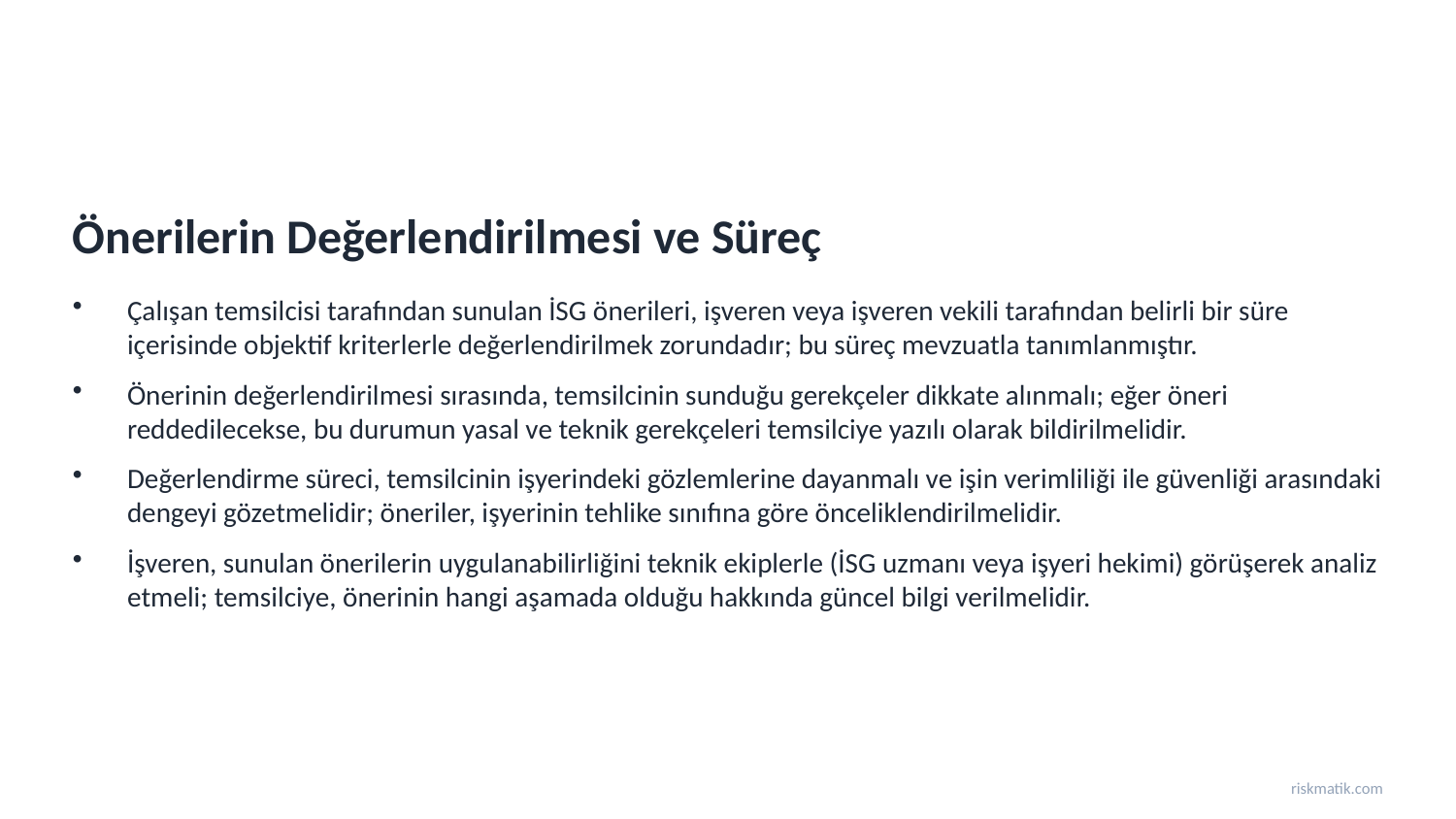

Önerilerin Değerlendirilmesi ve Süreç
Çalışan temsilcisi tarafından sunulan İSG önerileri, işveren veya işveren vekili tarafından belirli bir süre içerisinde objektif kriterlerle değerlendirilmek zorundadır; bu süreç mevzuatla tanımlanmıştır.
Önerinin değerlendirilmesi sırasında, temsilcinin sunduğu gerekçeler dikkate alınmalı; eğer öneri reddedilecekse, bu durumun yasal ve teknik gerekçeleri temsilciye yazılı olarak bildirilmelidir.
Değerlendirme süreci, temsilcinin işyerindeki gözlemlerine dayanmalı ve işin verimliliği ile güvenliği arasındaki dengeyi gözetmelidir; öneriler, işyerinin tehlike sınıfına göre önceliklendirilmelidir.
İşveren, sunulan önerilerin uygulanabilirliğini teknik ekiplerle (İSG uzmanı veya işyeri hekimi) görüşerek analiz etmeli; temsilciye, önerinin hangi aşamada olduğu hakkında güncel bilgi verilmelidir.
riskmatik.com